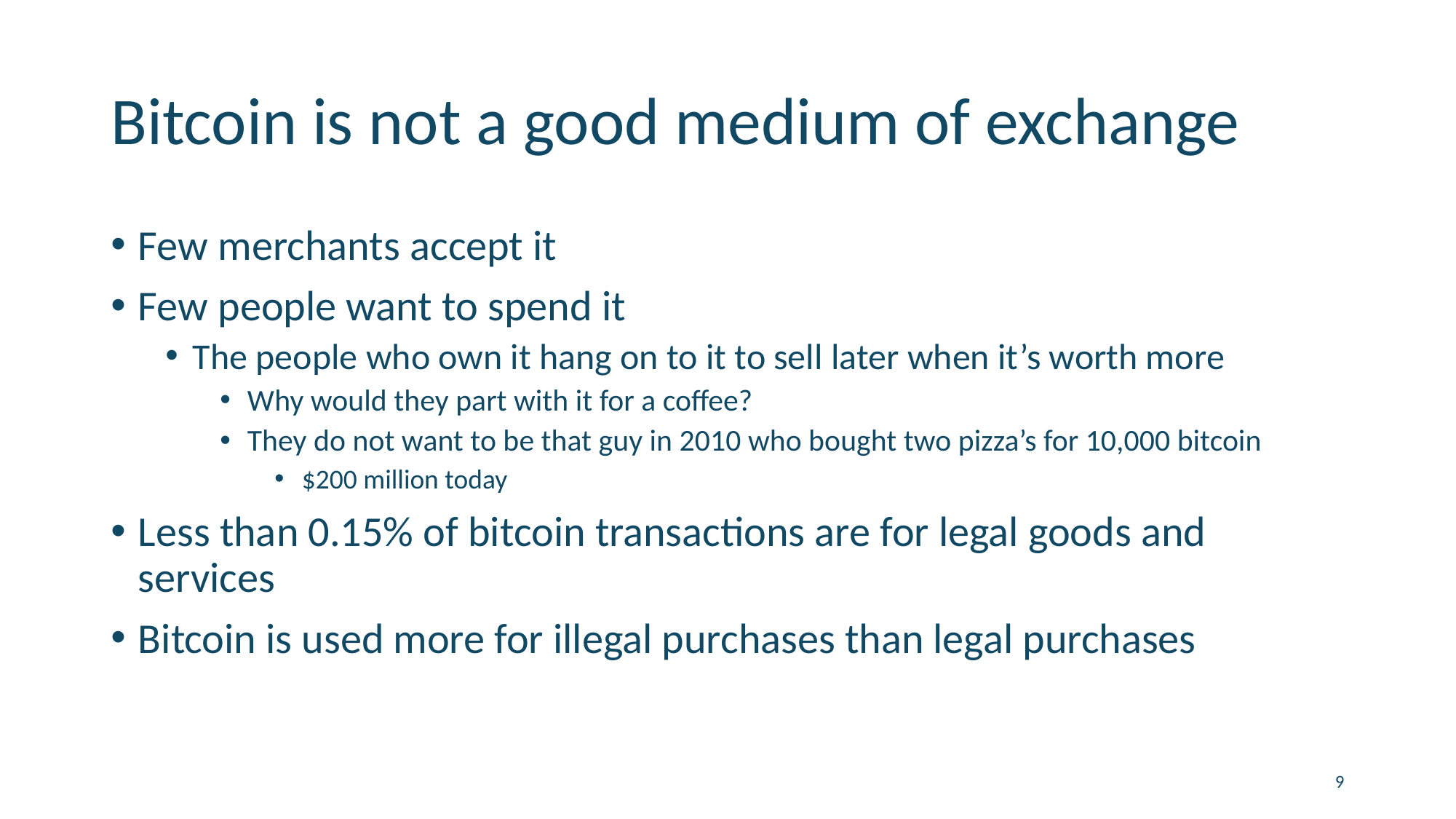

# Bitcoin is not a good medium of exchange
Few merchants accept it
Few people want to spend it
The people who own it hang on to it to sell later when it’s worth more
Why would they part with it for a coffee?
They do not want to be that guy in 2010 who bought two pizza’s for 10,000 bitcoin
$200 million today
Less than 0.15% of bitcoin transactions are for legal goods and services
Bitcoin is used more for illegal purchases than legal purchases
9